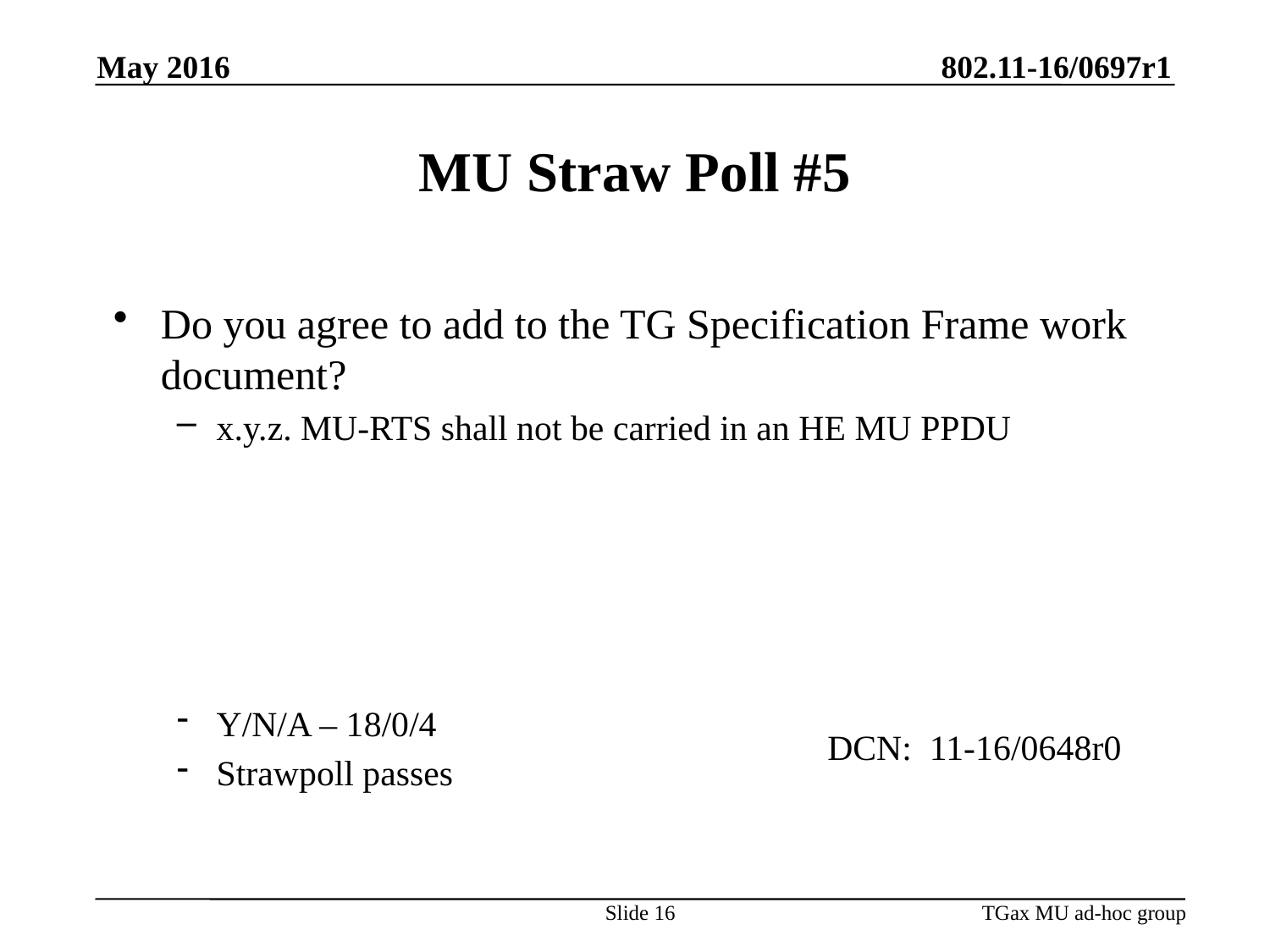

May 2016
# MU Straw Poll #5
Do you agree to add to the TG Specification Frame work document?
x.y.z. MU-RTS shall not be carried in an HE MU PPDU

Y/N/A – 18/0/4
Strawpoll passes

DCN:  11-16/0648r0
Slide 16
TGax MU ad-hoc group